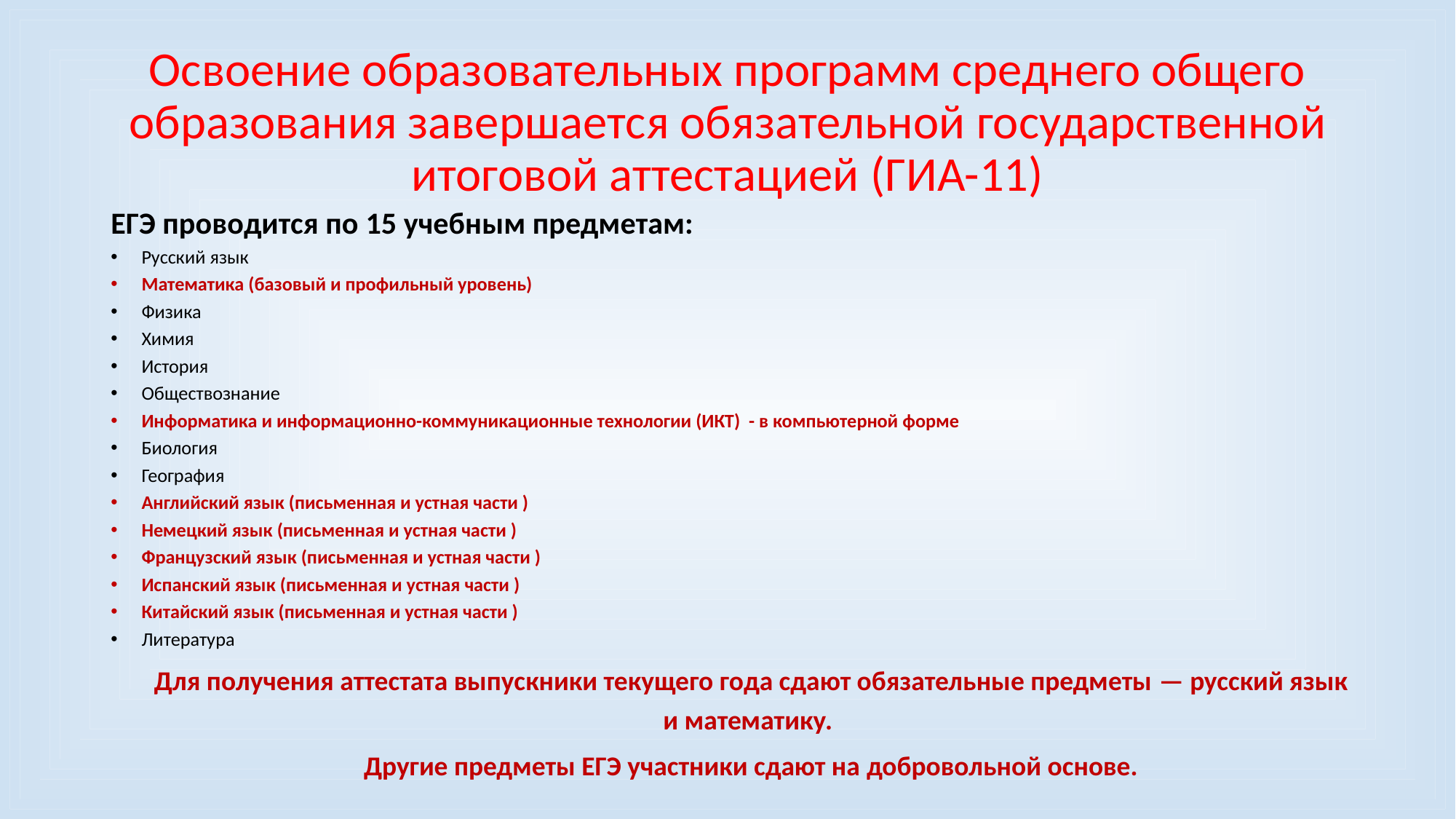

# Освоение образовательных программ среднего общего образования завершается обязательной государственной итоговой аттестацией (ГИА-11)
ЕГЭ проводится по 15 учебным предметам:
Русский язык
Математика (базовый и профильный уровень)
Физика
Химия
История
Обществознание
Информатика и информационно-коммуникационные технологии (ИКТ)  - в компьютерной форме
Биология
География
Английский язык (письменная и устная части )
Немецкий язык (письменная и устная части )
Французский язык (письменная и устная части )
Испанский язык (письменная и устная части )
Китайский язык (письменная и устная части )
Литература
Для получения аттестата выпускники текущего года сдают обязательные предметы — русский язык и математику.
Другие предметы ЕГЭ участники сдают на добровольной основе.